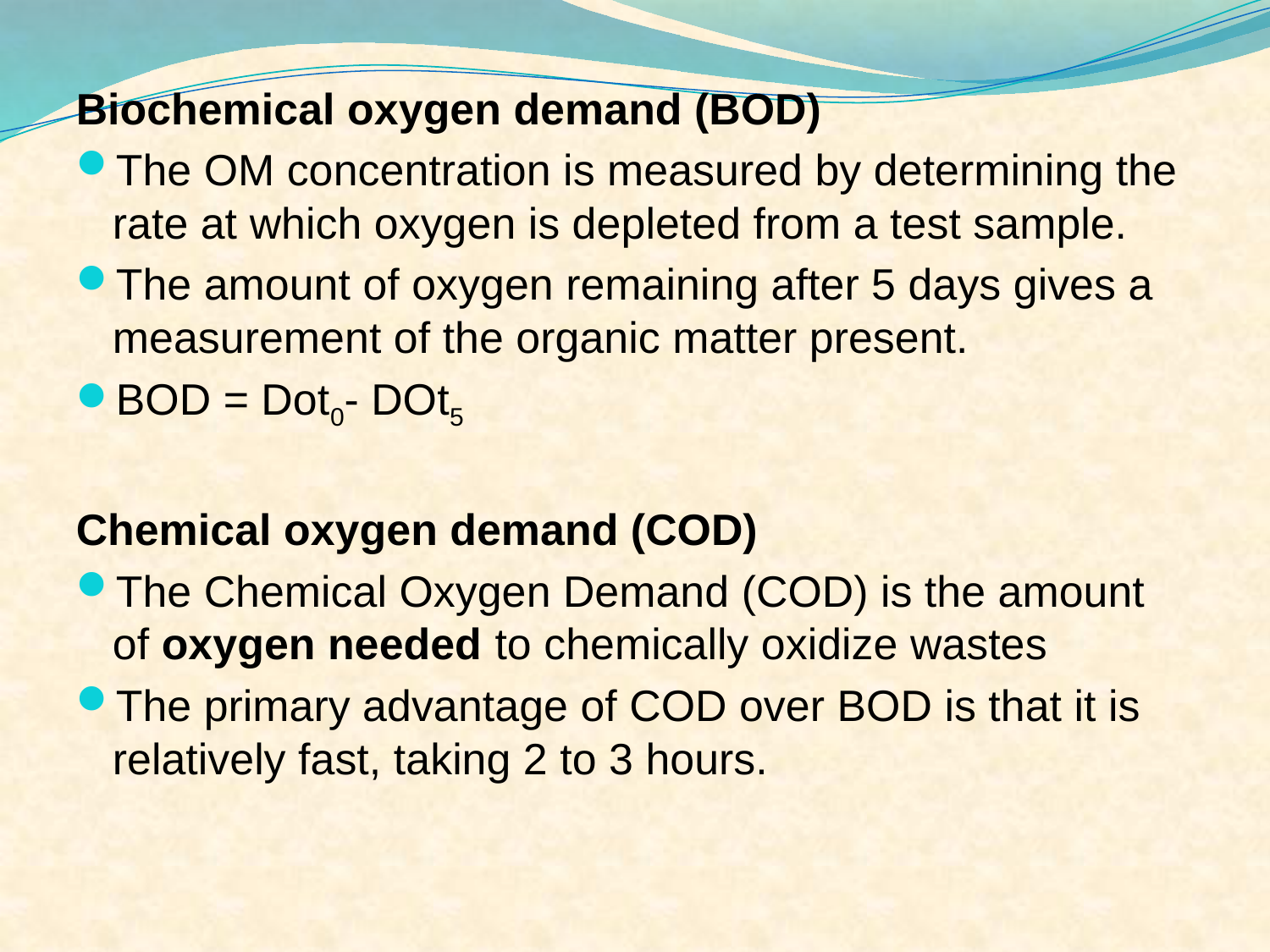

Biochemical oxygen demand (BOD)
The OM concentration is measured by determining the rate at which oxygen is depleted from a test sample.
The amount of oxygen remaining after 5 days gives a measurement of the organic matter present.
BOD = Dot0- DOt5

Chemical oxygen demand (COD)
The Chemical Oxygen Demand (COD) is the amount of oxygen needed to chemically oxidize wastes
The primary advantage of COD over BOD is that it is relatively fast, taking 2 to 3 hours.